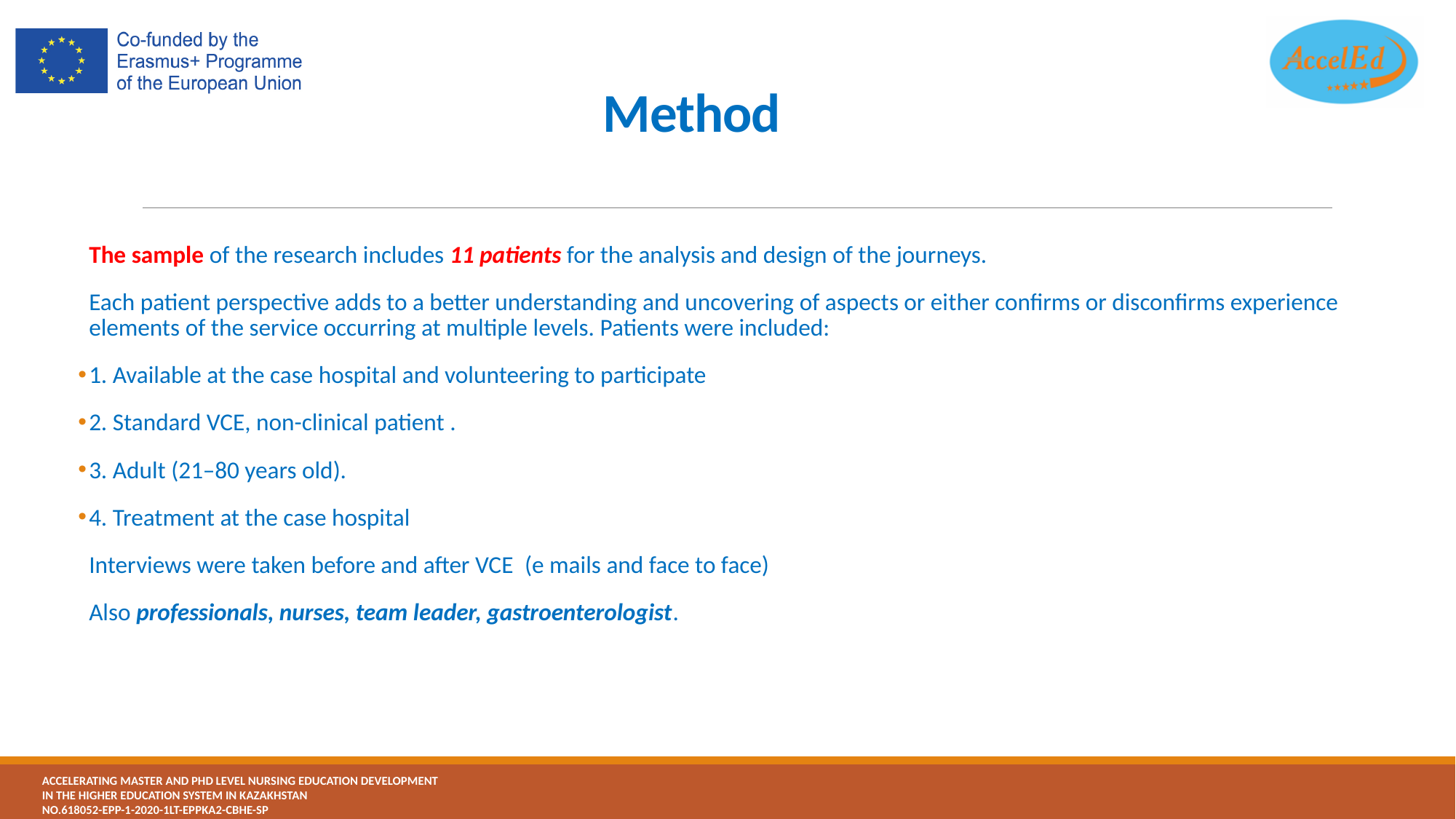

# Method
The sample of the research includes 11 patients for the analysis and design of the journeys.
Each patient perspective adds to a better understanding and uncovering of aspects or either confirms or disconfirms experience elements of the service occurring at multiple levels. Patients were included:
1. Available at the case hospital and volunteering to participate
2. Standard VCE, non-clinical patient .
3. Adult (21–80 years old).
4. Treatment at the case hospital
Interviews were taken before and after VCE  (e mails and face to face)
Also professionals, nurses, team leader, gastroenterologist.